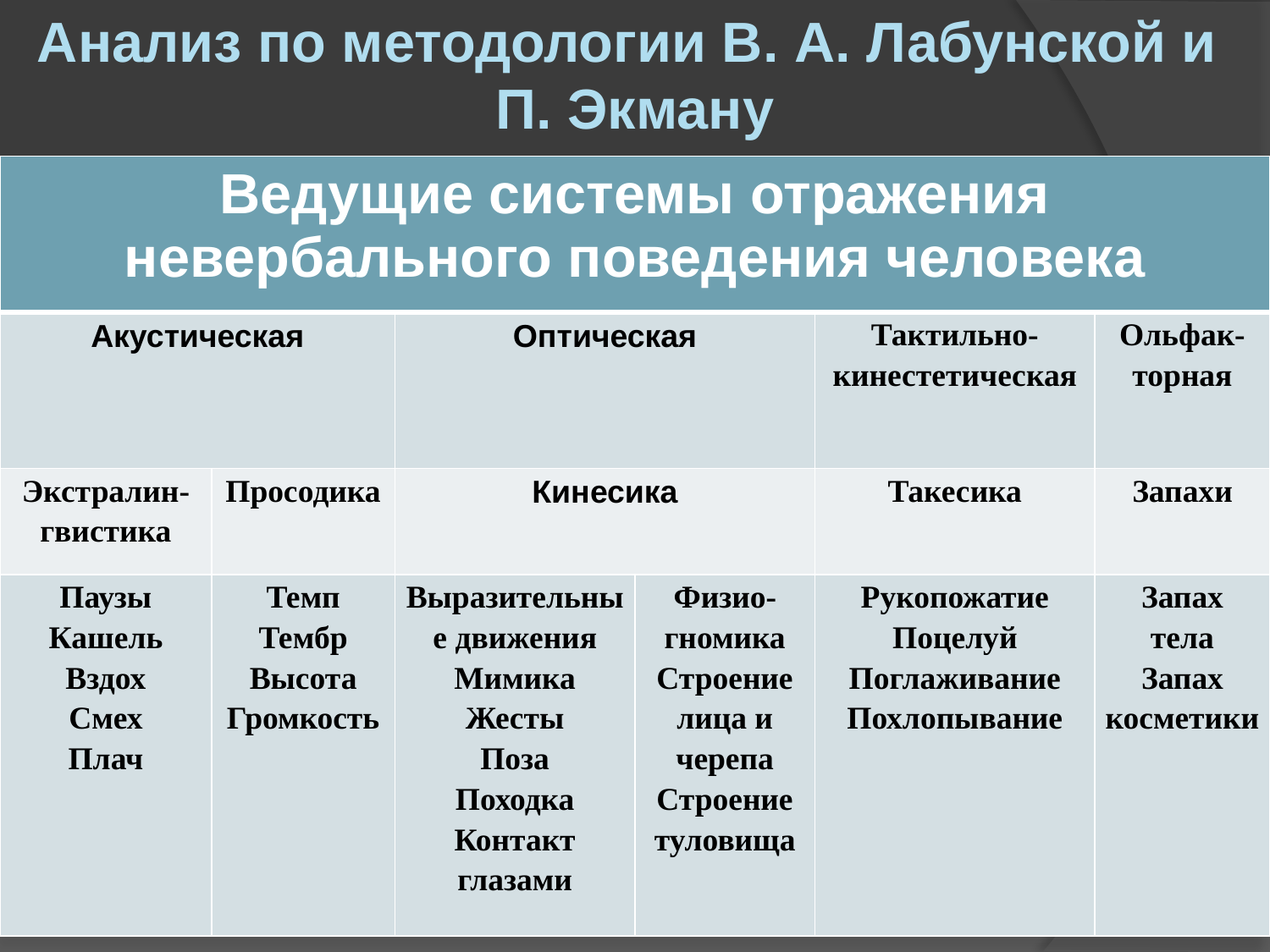

# Анализ по методологии В. А. Лабунской и  П. Экману
| Ведущие системы отражения невербального поведения человека |  |  |  |  |  |
| --- | --- | --- | --- | --- | --- |
| Акустическая |  | Оптическая |  | Тактильно-кинестетическая | Ольфак-торная |
| Экстралин-гвистика | Просодика | Кинесика |  | Такесика | Запахи |
| Паузы Кашель Вздох Смех Плач | Темп Тембр Высота Громкость | Выразительные движения Мимика Жесты Поза Походка Контакт глазами | Физио-гномика Строение лица и черепа Строение туловища | Рукопожатие Поцелуй Поглаживание Похлопывание | Запах тела Запах косметики |